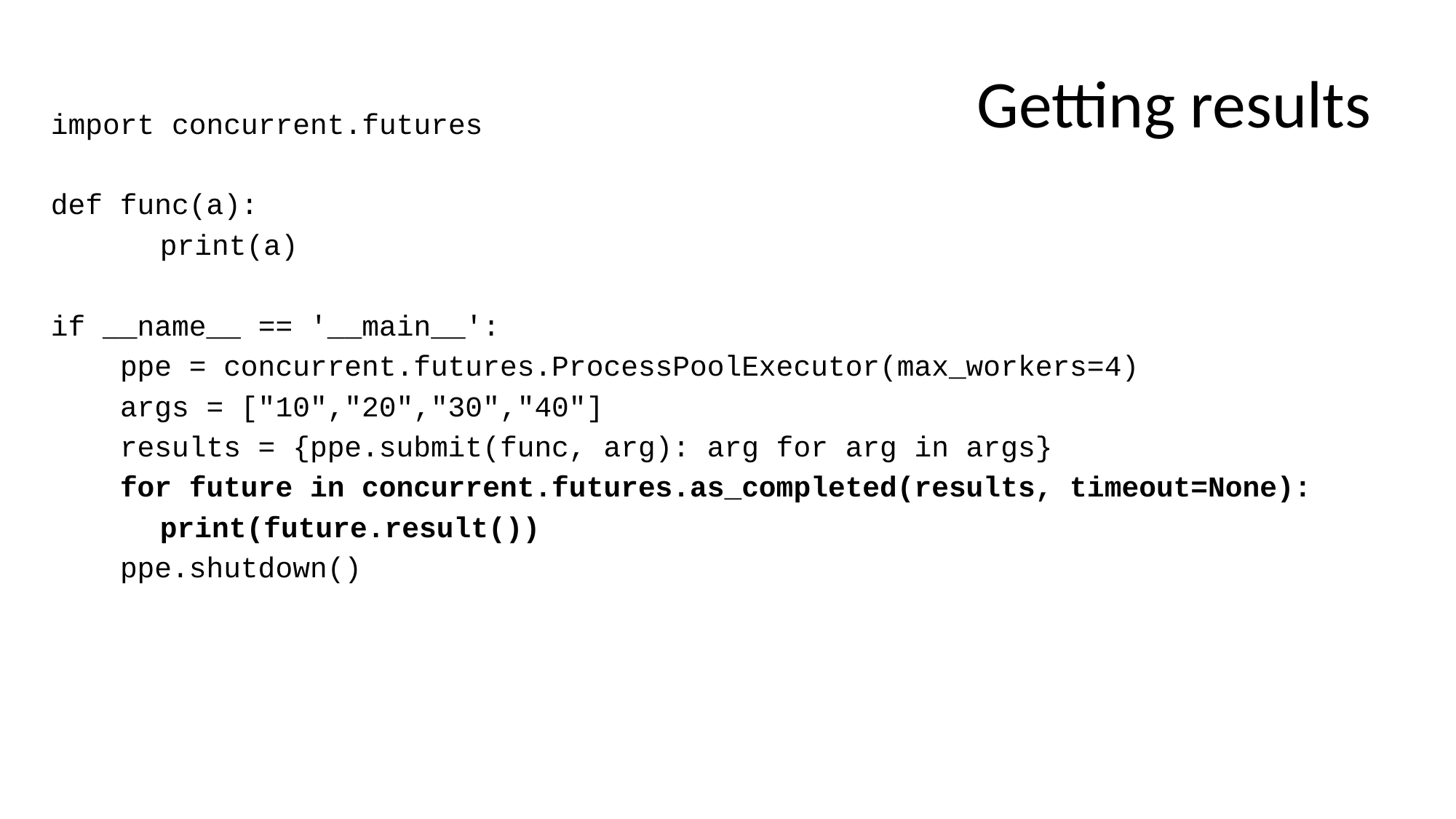

# Getting results
import concurrent.futures

def func(a):
	print(a)

if __name__ == '__main__':
    ppe = concurrent.futures.ProcessPoolExecutor(max_workers=4)
    args = ["10","20","30","40"]
    results = {ppe.submit(func, arg): arg for arg in args}
    for future in concurrent.futures.as_completed(results, timeout=None):
	print(future.result())
    ppe.shutdown()